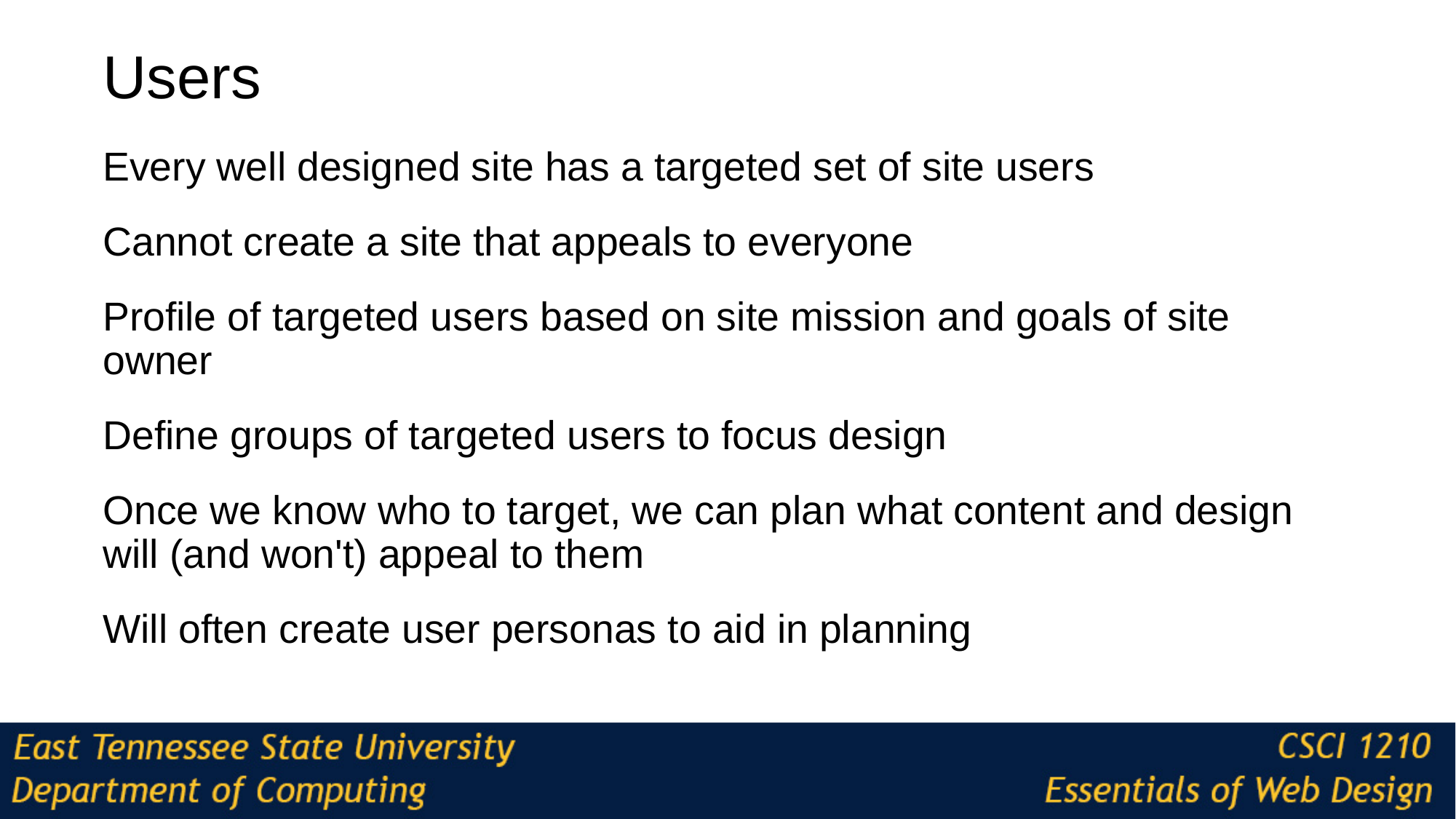

# Users
Every well designed site has a targeted set of site users
Cannot create a site that appeals to everyone
Profile of targeted users based on site mission and goals of site owner
Define groups of targeted users to focus design
Once we know who to target, we can plan what content and design will (and won't) appeal to them
Will often create user personas to aid in planning